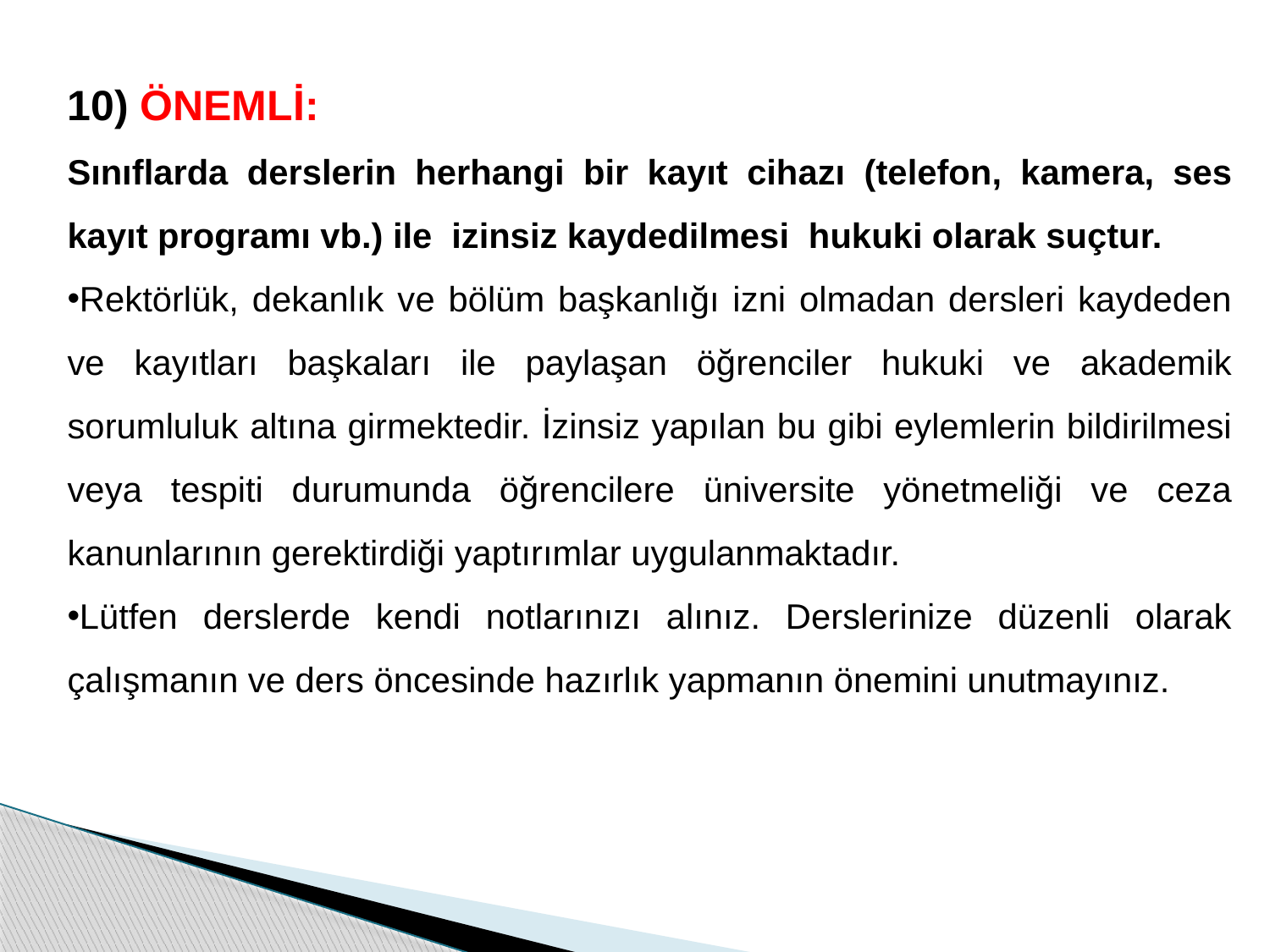

10) ÖNEMLİ:
Sınıflarda derslerin herhangi bir kayıt cihazı (telefon, kamera, ses kayıt programı vb.) ile  izinsiz kaydedilmesi  hukuki olarak suçtur.
Rektörlük, dekanlık ve bölüm başkanlığı izni olmadan dersleri kaydeden ve kayıtları başkaları ile paylaşan öğrenciler hukuki ve akademik sorumluluk altına girmektedir. İzinsiz yapılan bu gibi eylemlerin bildirilmesi veya tespiti durumunda öğrencilere üniversite yönetmeliği ve ceza kanunlarının gerektirdiği yaptırımlar uygulanmaktadır.
Lütfen derslerde kendi notlarınızı alınız. Derslerinize düzenli olarak çalışmanın ve ders öncesinde hazırlık yapmanın önemini unutmayınız.